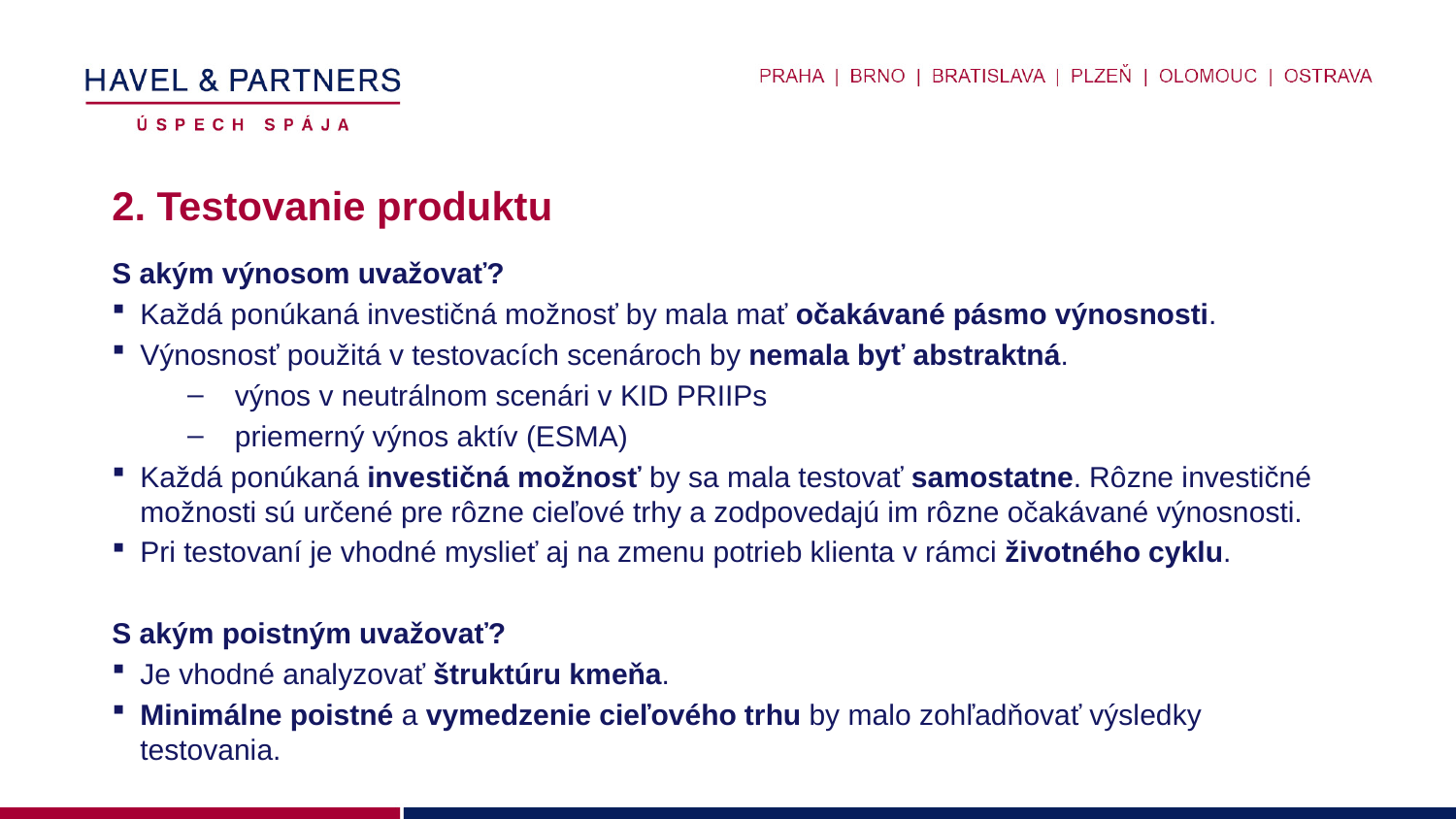

# 2. Testovanie produktu
S akým výnosom uvažovať?
Každá ponúkaná investičná možnosť by mala mať očakávané pásmo výnosnosti.
Výnosnosť použitá v testovacích scenároch by nemala byť abstraktná.
výnos v neutrálnom scenári v KID PRIIPs
priemerný výnos aktív (ESMA)
Každá ponúkaná investičná možnosť by sa mala testovať samostatne. Rôzne investičné možnosti sú určené pre rôzne cieľové trhy a zodpovedajú im rôzne očakávané výnosnosti.
Pri testovaní je vhodné myslieť aj na zmenu potrieb klienta v rámci životného cyklu.

S akým poistným uvažovať?
Je vhodné analyzovať štruktúru kmeňa.
Minimálne poistné a vymedzenie cieľového trhu by malo zohľadňovať výsledky testovania.